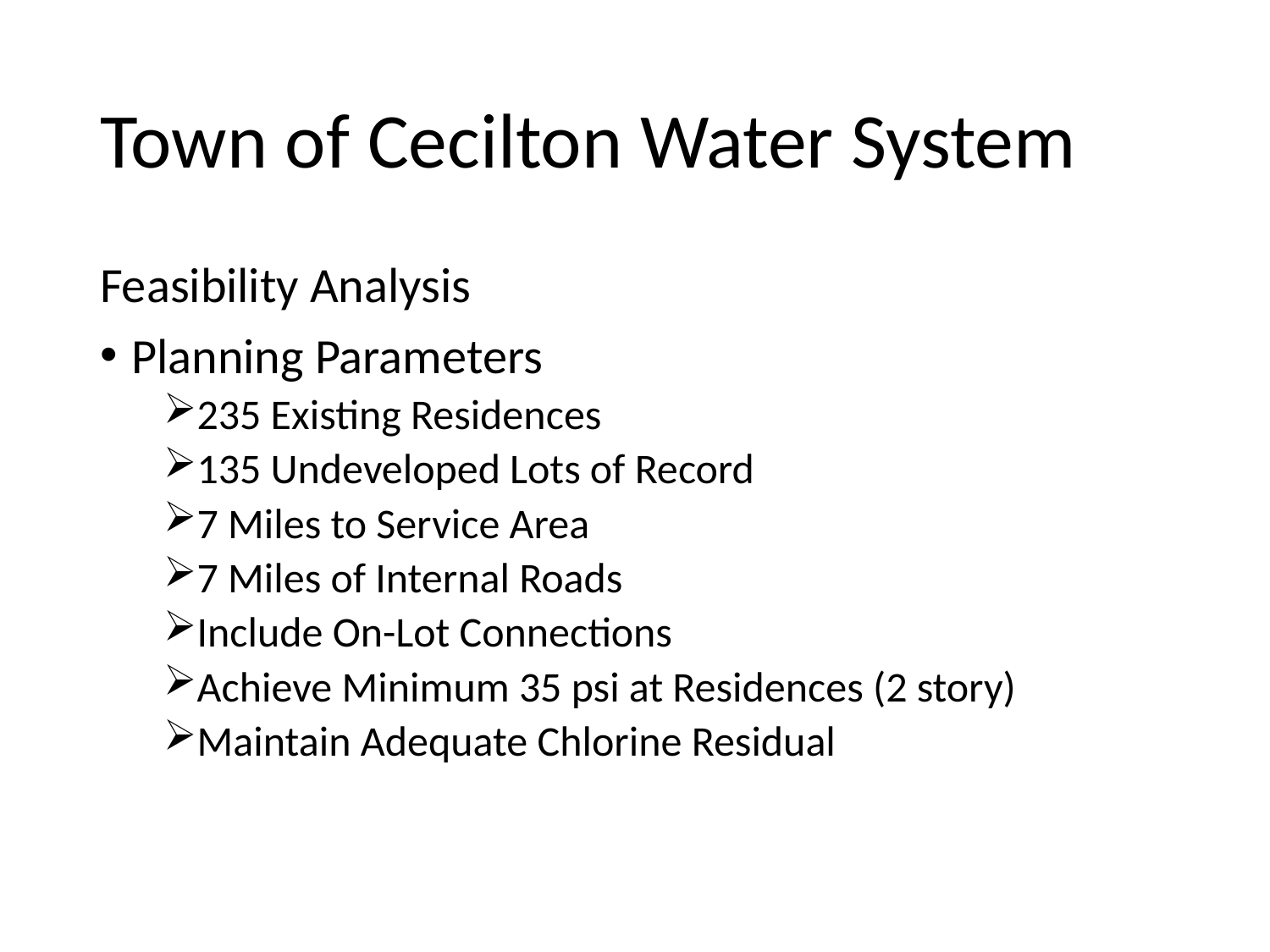

# Town of Cecilton Water System
Feasibility Analysis
Planning Parameters
235 Existing Residences
135 Undeveloped Lots of Record
7 Miles to Service Area
7 Miles of Internal Roads
Include On-Lot Connections
Achieve Minimum 35 psi at Residences (2 story)
Maintain Adequate Chlorine Residual